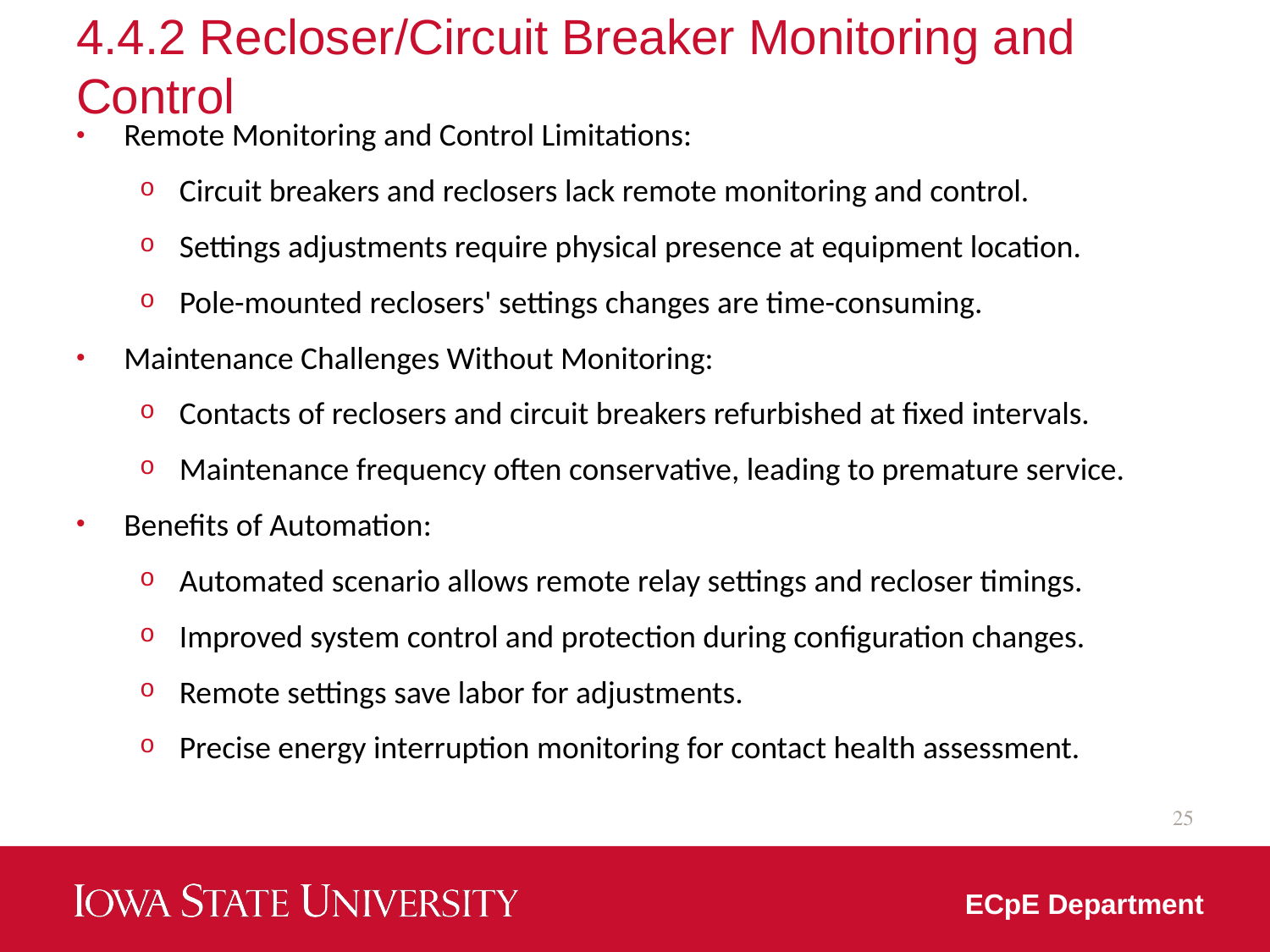

# 4.4.2 Recloser/Circuit Breaker Monitoring and Control
Remote Monitoring and Control Limitations:
Circuit breakers and reclosers lack remote monitoring and control.
Settings adjustments require physical presence at equipment location.
Pole-mounted reclosers' settings changes are time-consuming.
Maintenance Challenges Without Monitoring:
Contacts of reclosers and circuit breakers refurbished at fixed intervals.
Maintenance frequency often conservative, leading to premature service.
Benefits of Automation:
Automated scenario allows remote relay settings and recloser timings.
Improved system control and protection during configuration changes.
Remote settings save labor for adjustments.
Precise energy interruption monitoring for contact health assessment.
25
ECpE Department